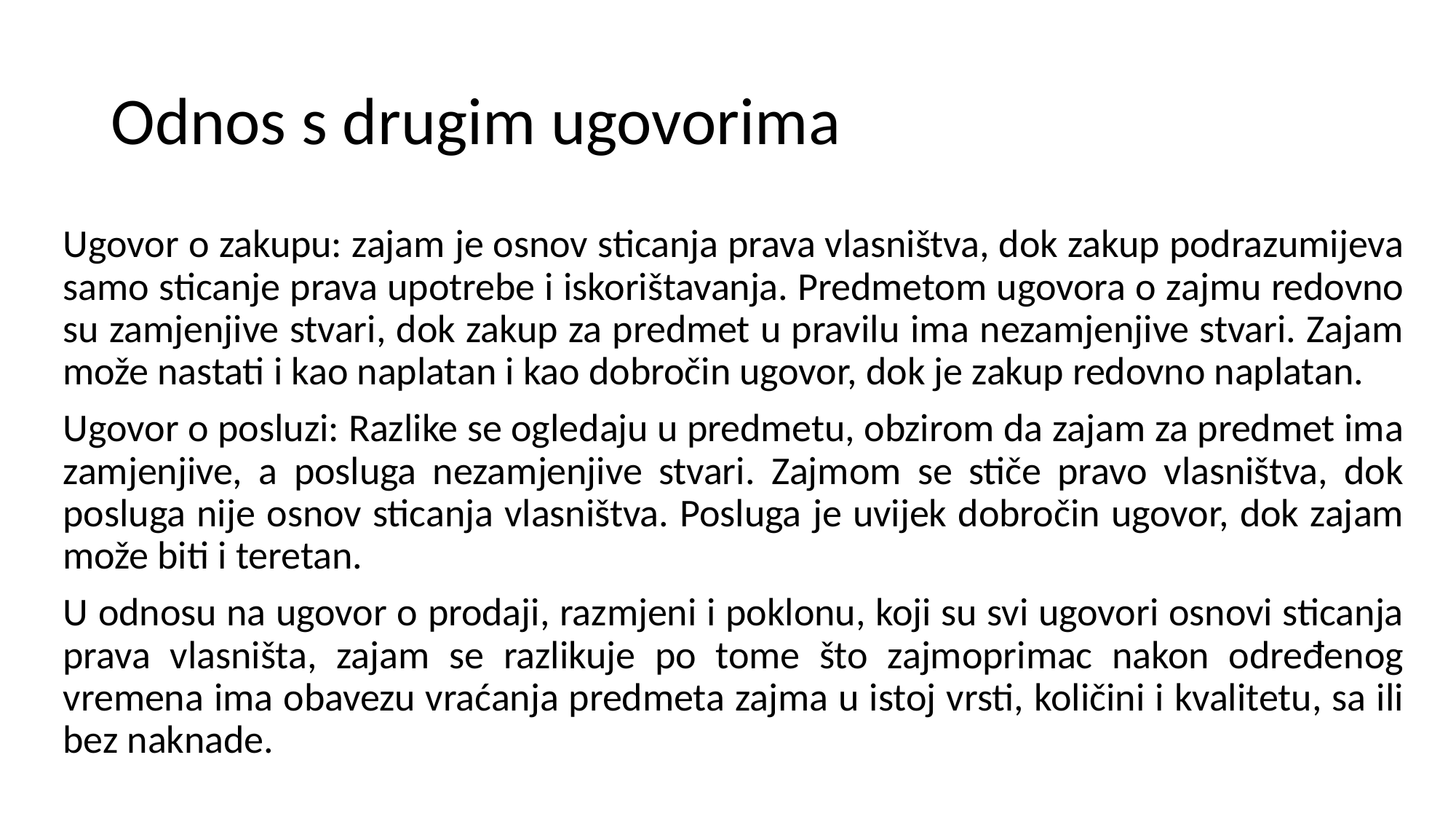

# Odnos s drugim ugovorima
Ugovor o zakupu: zajam je osnov sticanja prava vlasništva, dok zakup podrazumijeva samo sticanje prava upotrebe i iskorištavanja. Predmetom ugovora o zajmu redovno su zamjenjive stvari, dok zakup za predmet u pravilu ima nezamjenjive stvari. Zajam može nastati i kao naplatan i kao dobročin ugovor, dok je zakup redovno naplatan.
Ugovor o posluzi: Razlike se ogledaju u predmetu, obzirom da zajam za predmet ima zamjenjive, a posluga nezamjenjive stvari. Zajmom se stiče pravo vlasništva, dok posluga nije osnov sticanja vlasništva. Posluga je uvijek dobročin ugovor, dok zajam može biti i teretan.
U odnosu na ugovor o prodaji, razmjeni i poklonu, koji su svi ugovori osnovi sticanja prava vlasništa, zajam se razlikuje po tome što zajmoprimac nakon određenog vremena ima obavezu vraćanja predmeta zajma u istoj vrsti, količini i kvalitetu, sa ili bez naknade.